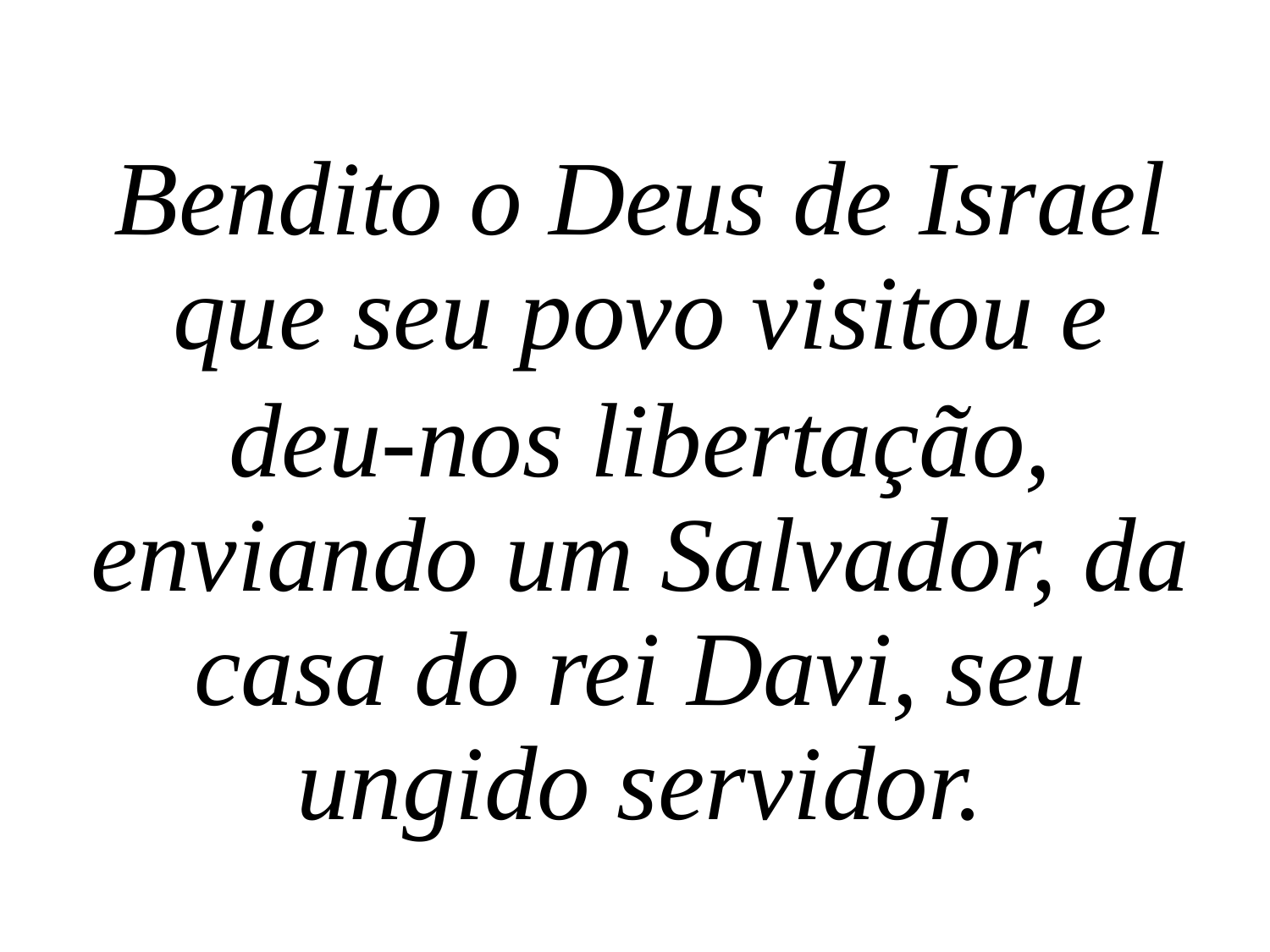

Bendito o Deus de Israel que seu povo visitou e
deu-nos libertação, enviando um Salvador, da casa do rei Davi, seu ungido servidor.